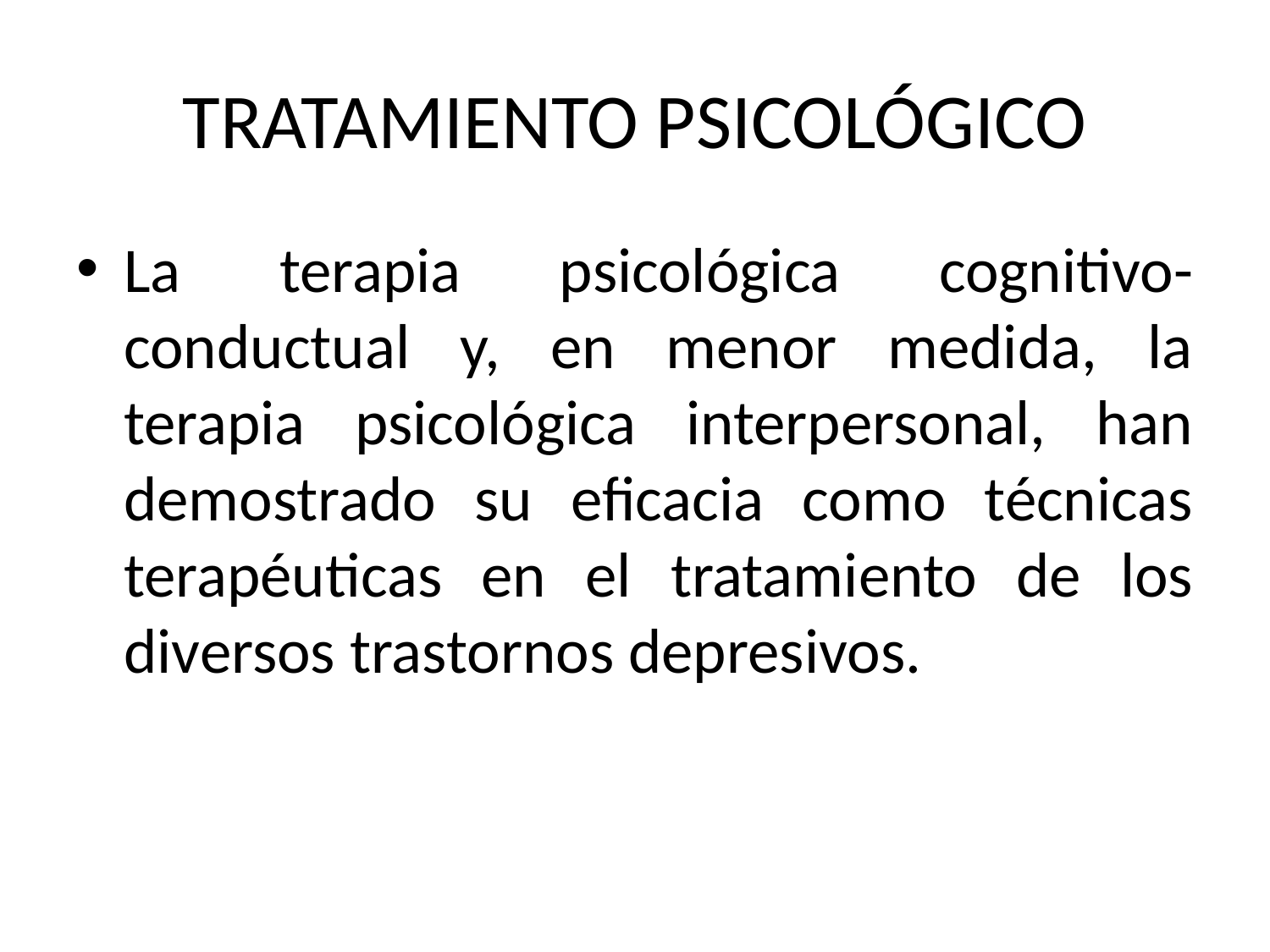

# TRATAMIENTO PSICOLÓGICO
La terapia psicológica cognitivo-conductual y, en menor medida, la terapia psicológica interpersonal, han demostrado su eficacia como técnicas terapéuticas en el tratamiento de los diversos trastornos depresivos.